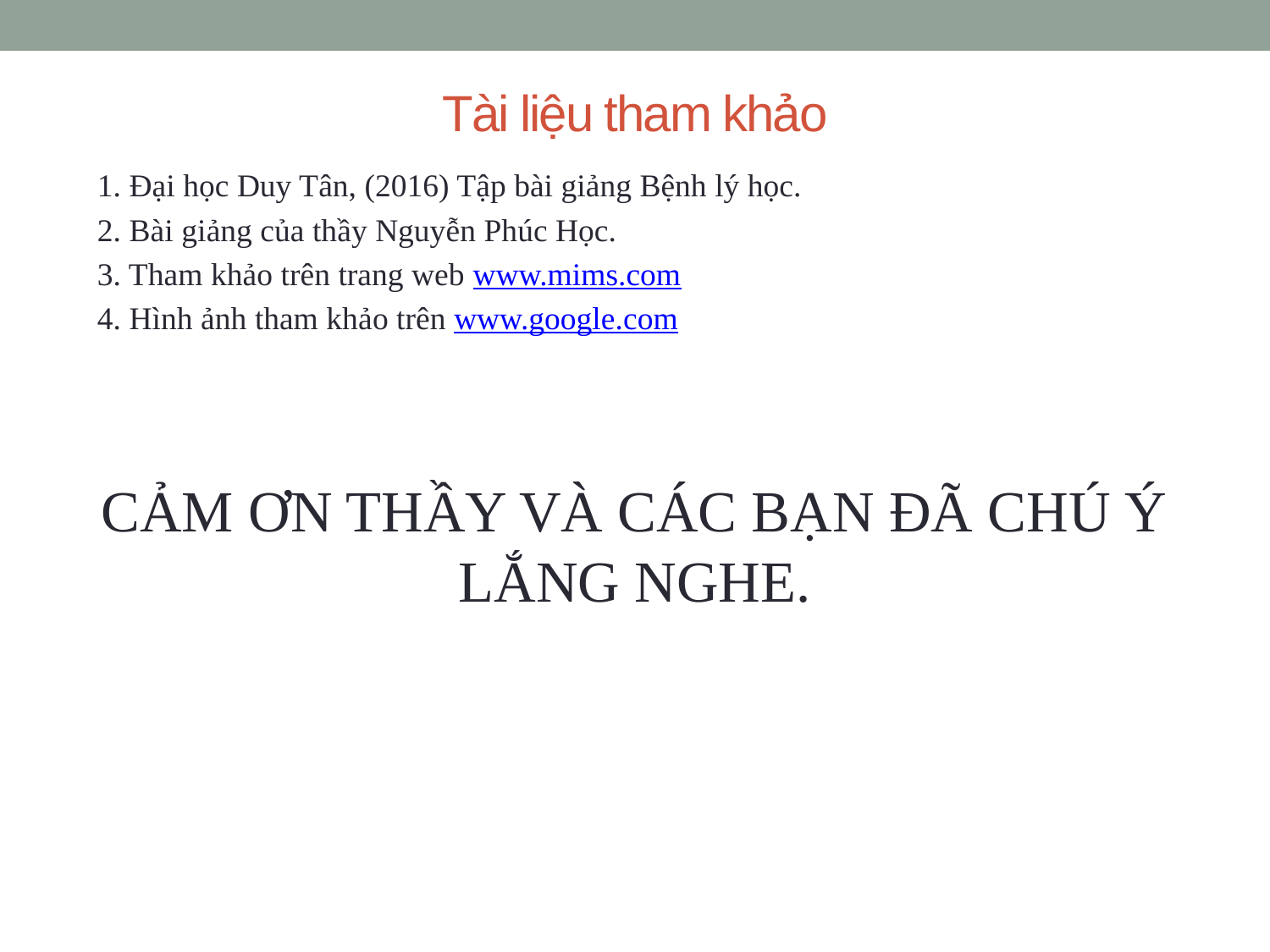

# Tài liệu tham khảo
1. Đại học Duy Tân, (2016) Tập bài giảng Bệnh lý học.
2. Bài giảng của thầy Nguyễn Phúc Học.
3. Tham khảo trên trang web www.mims.com
4. Hình ảnh tham khảo trên www.google.com

CẢM ƠN THẦY VÀ CÁC BẠN ĐÃ CHÚ Ý LẮNG NGHE.